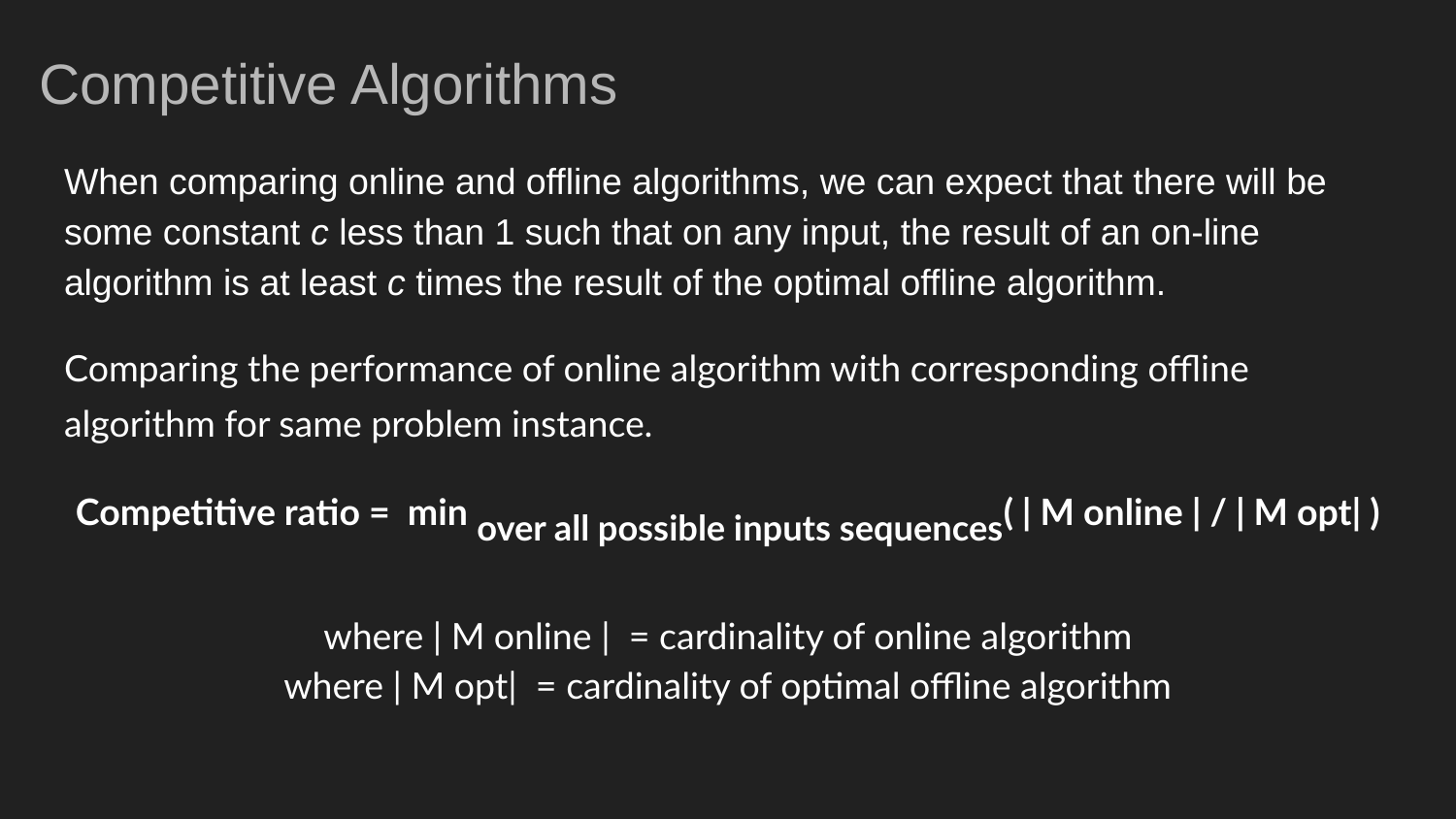

# Competitive Algorithms
When comparing online and offline algorithms, we can expect that there will be some constant c less than 1 such that on any input, the result of an on-line algorithm is at least c times the result of the optimal offline algorithm.
Comparing the performance of online algorithm with corresponding offline algorithm for same problem instance.
Competitive ratio =  min over all possible inputs sequences( | M online | / | M opt| )

where | M online |  = cardinality of online algorithm
where | M opt|  = cardinality of optimal offline algorithm